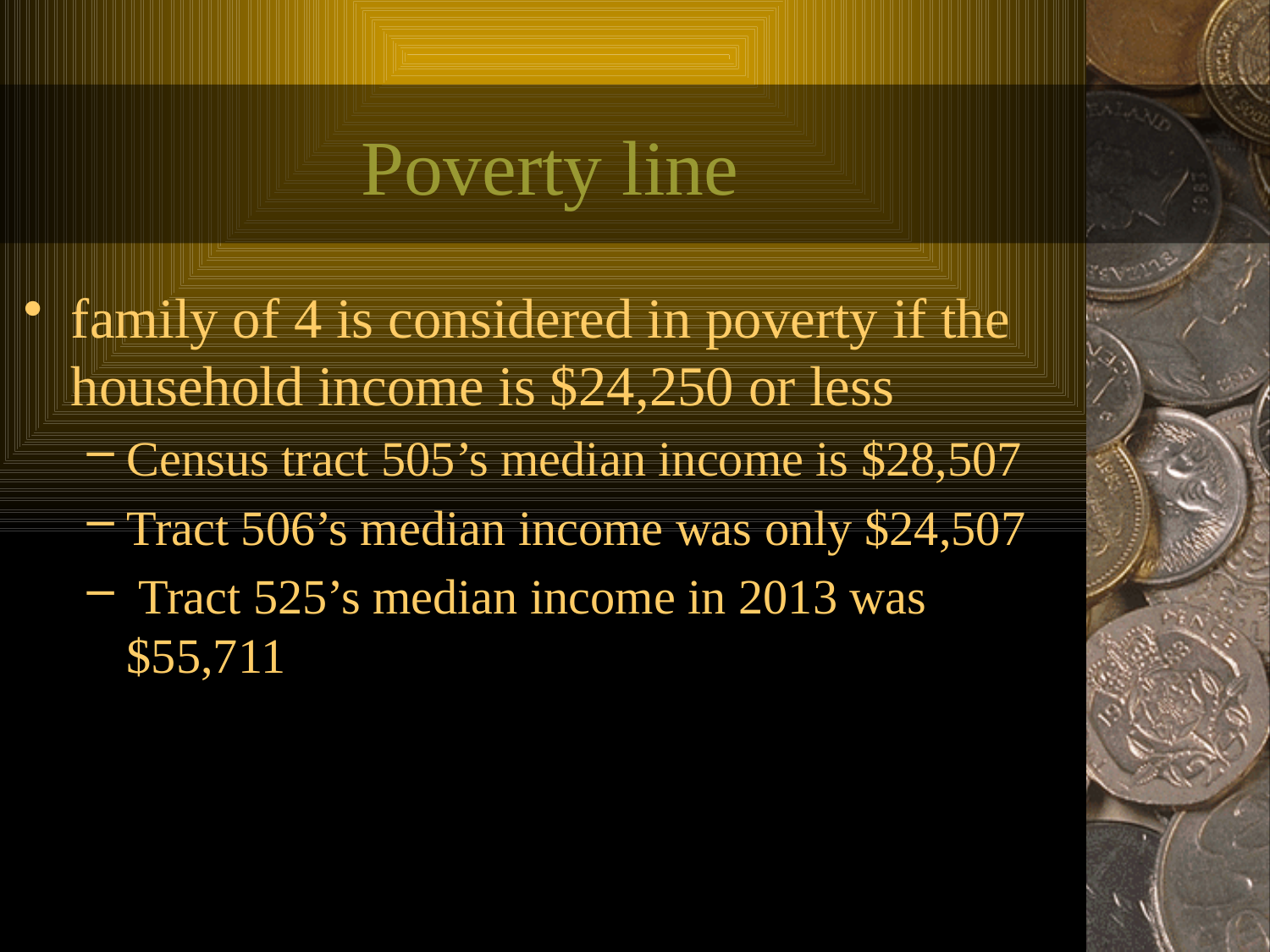

# Poverty line
family of 4 is considered in poverty if the household income is $24,250 or less
Census tract 505’s median income is $28,507
Tract 506’s median income was only $24,507
 Tract 525’s median income in 2013 was $55,711